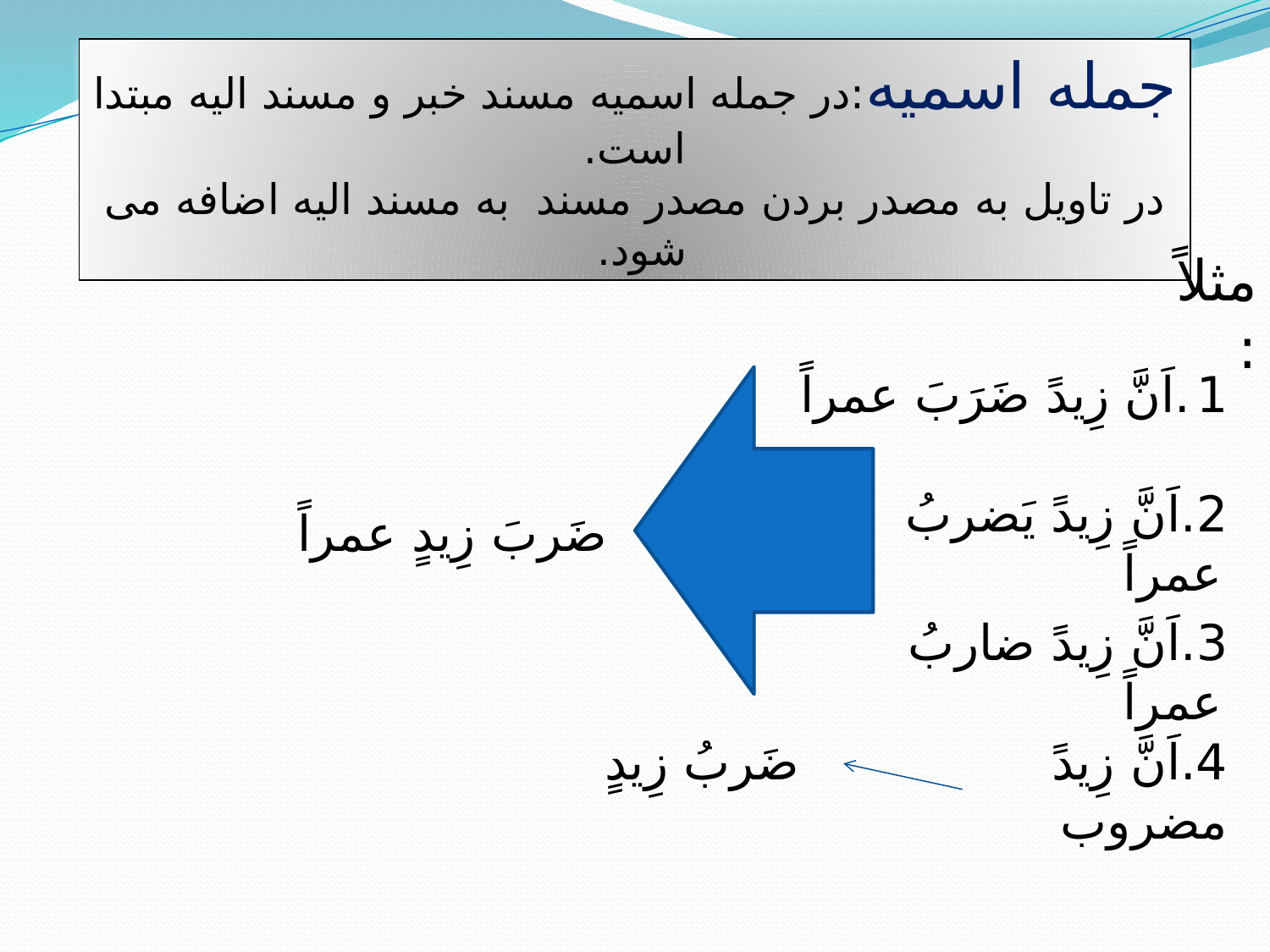

جمله اسمیه:در جمله اسمیه مسند خبر و مسند الیه مبتدا است.
در تاویل به مصدر بردن مصدر مسند  به مسند الیه اضافه می شود.
مثلاً:
1.اَنَّ زِیدً ضَرَبَ عمراً

2.اَنَّ زِیدً یَضربُ عمراً
ضَربَ زِیدٍ عمراً
3.اَنَّ زِیدً ضاربُ عمراً
ضَربُ زِیدٍ
4.اَنَّ زِیدً مضروب